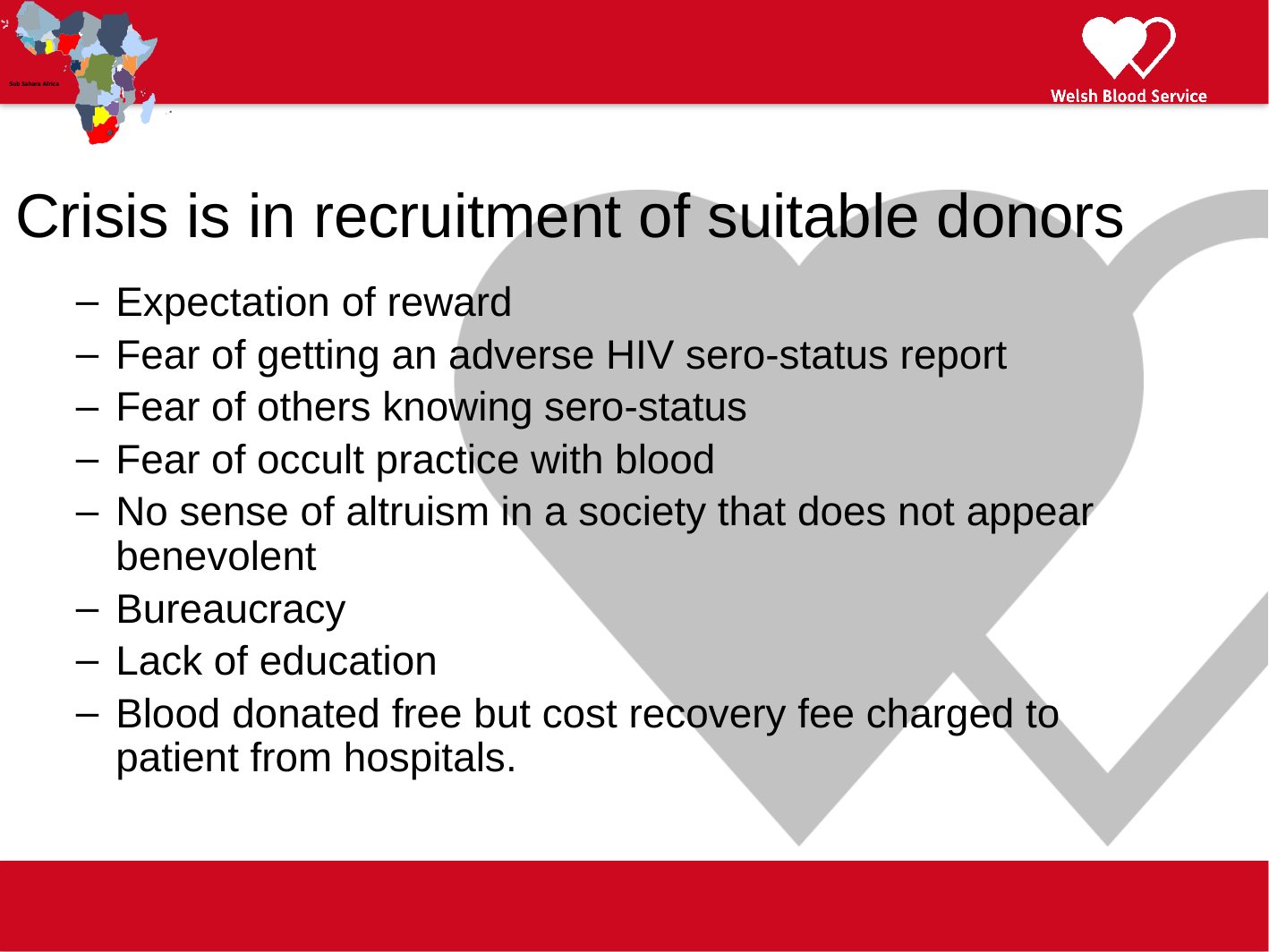

Crisis is in recruitment of suitable donors
Expectation of reward
Fear of getting an adverse HIV sero-status report
Fear of others knowing sero-status
Fear of occult practice with blood
No sense of altruism in a society that does not appear benevolent
Bureaucracy
Lack of education
Blood donated free but cost recovery fee charged to patient from hospitals.